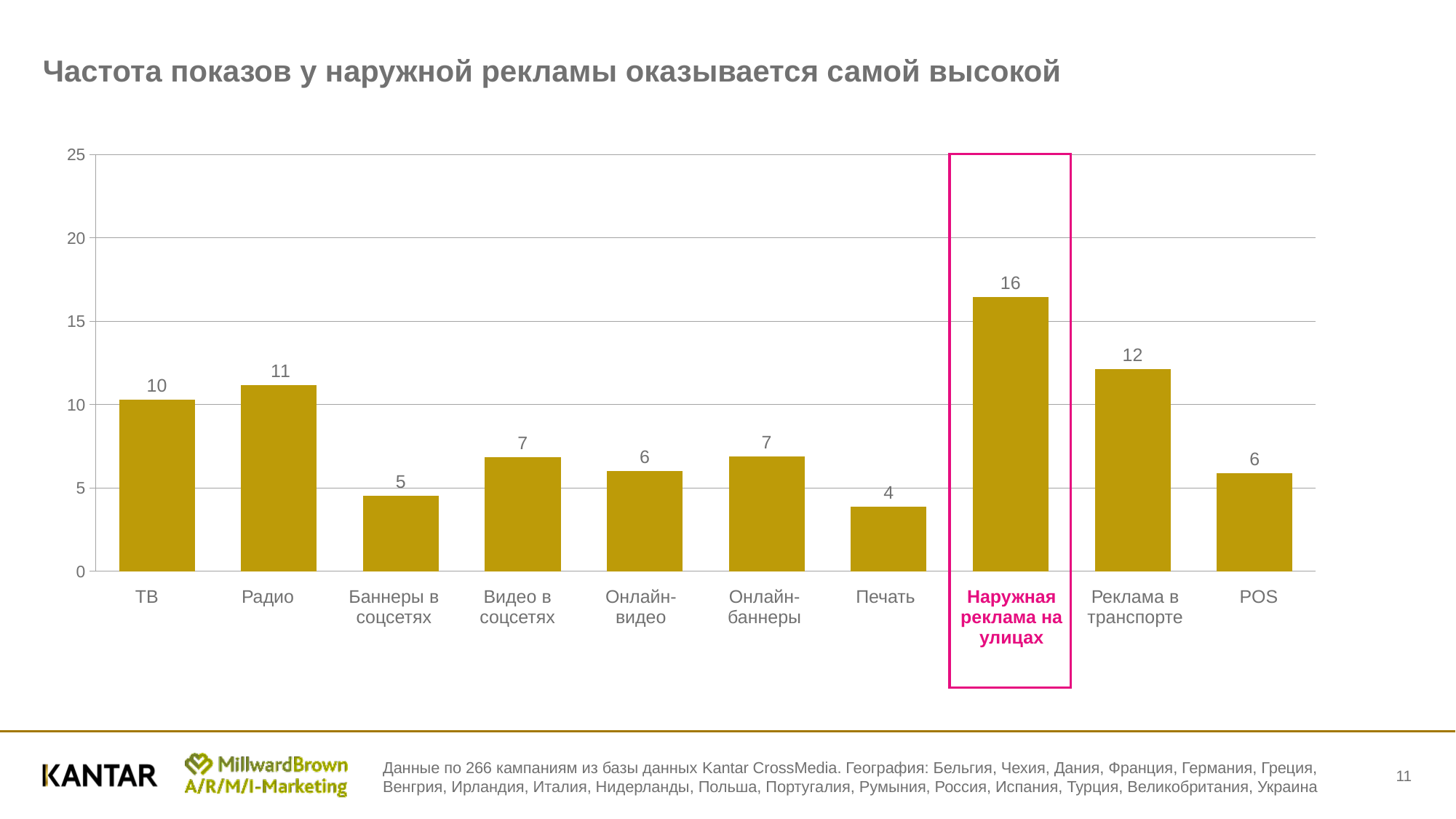

# Частота показов у наружной рекламы оказывается самой высокой

### Chart

| Category | Series 1 |
|---|---|
| TV | 10.2820809632874 |
| Radio | 11.147460836327 |
| Social Display | 4.5124589394292 |
| Social Video | 6.85711314196879 |
| Online Video | 6.02082185660572 |
| Online Display | 6.89397276860761 |
| Total Print | 3.88490071335349 |
| OOH Roadside | 16.4364130152134 |
| OOH Transport | 12.1172771348646 |
| POS | 5.89538384218845 |
| ТВ | Радио | Баннеры в соцсетях | Видео в соцсетях | Онлайн-видео | Онлайн-баннеры | Печать | Наружная реклама на улицах | Реклама в транспорте | POS |
| --- | --- | --- | --- | --- | --- | --- | --- | --- | --- |
Данные по 266 кампаниям из базы данных Kantar CrossMedia. География: Бельгия, Чехия, Дания, Франция, Германия, Греция, Венгрия, Ирландия, Италия, Нидерланды, Польша, Португалия, Румыния, Россия, Испания, Турция, Великобритания, Украина
11